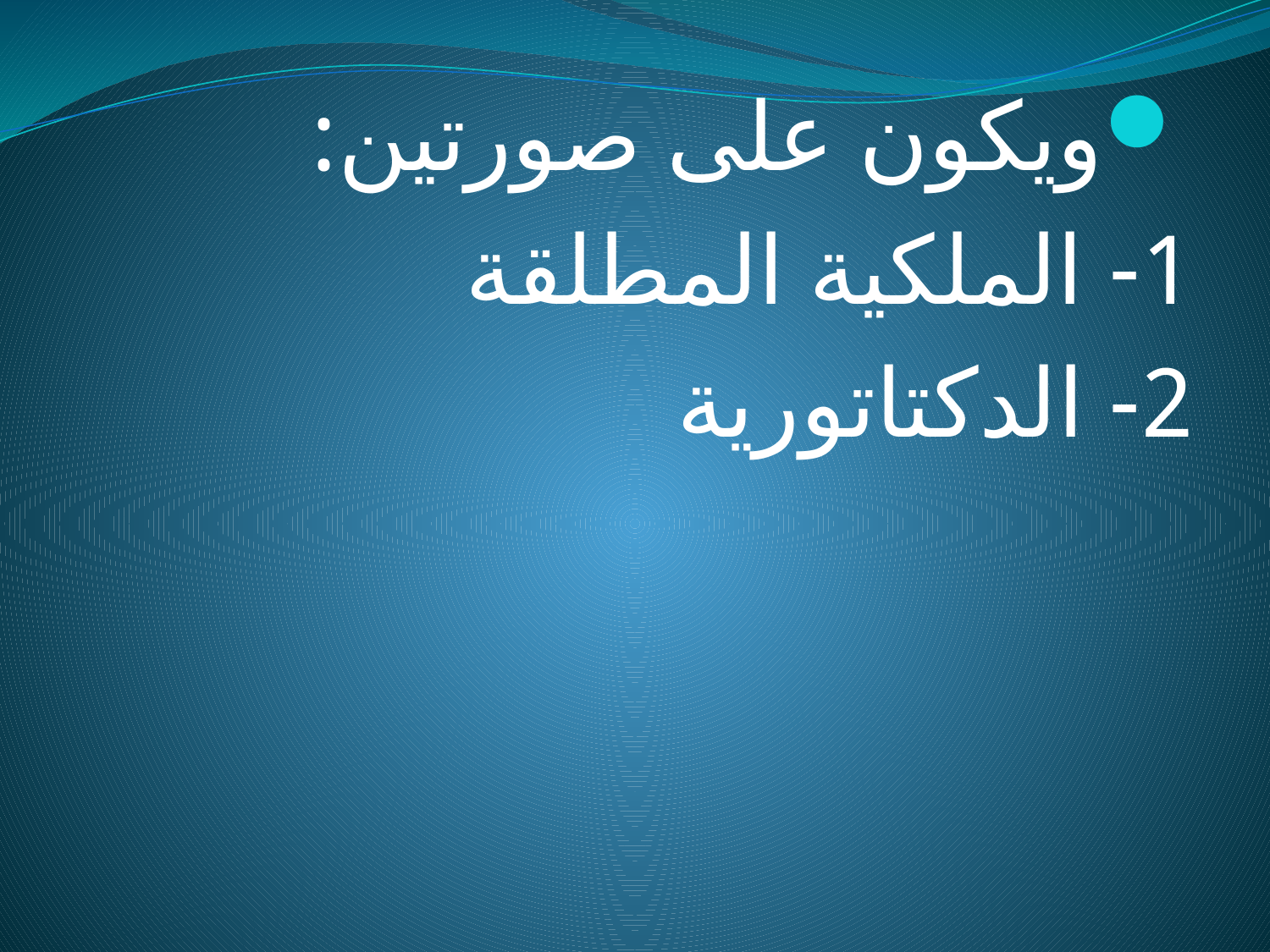

ويكون على صورتين:
1- الملكية المطلقة
2- الدكتاتورية